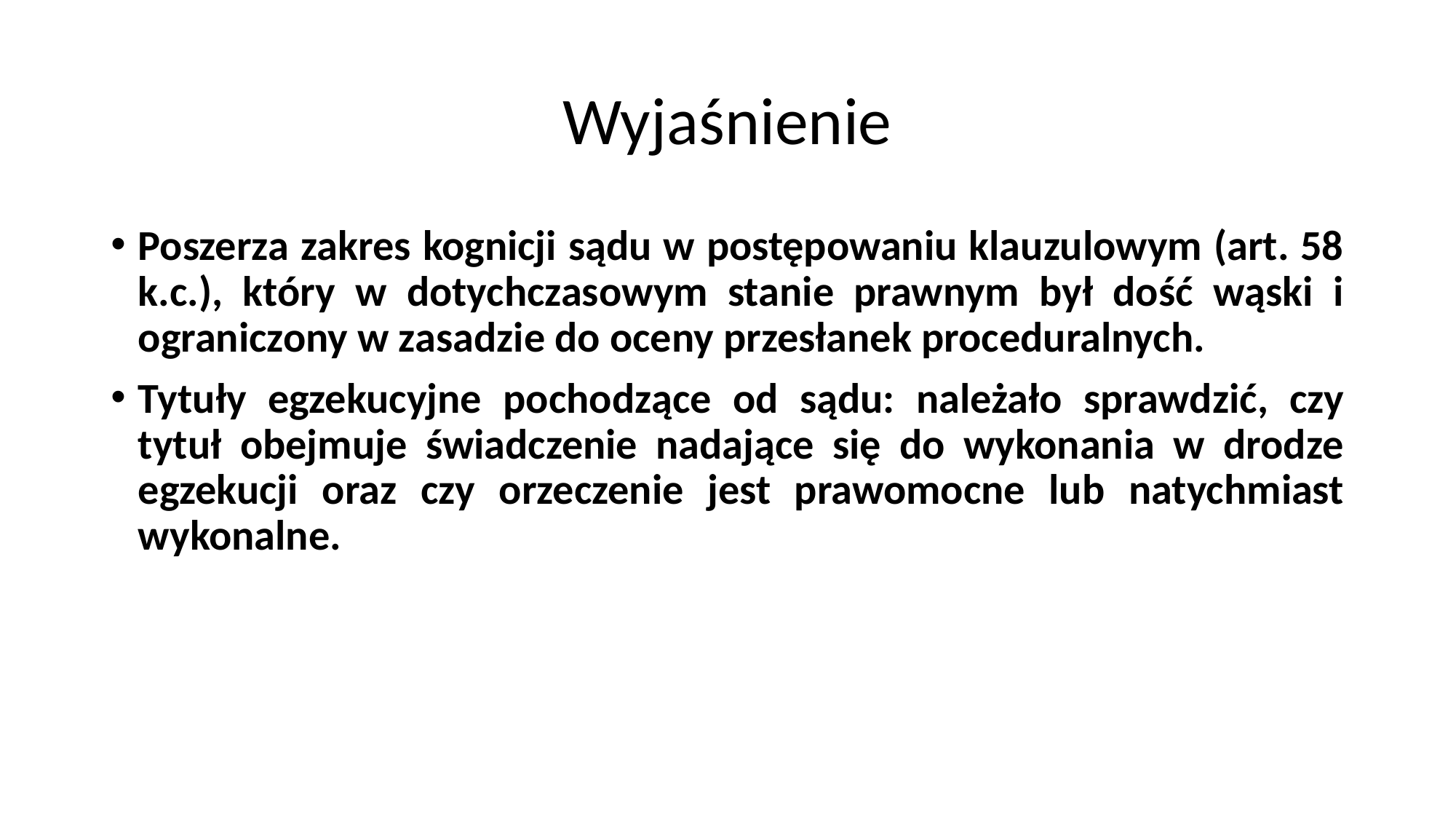

# Wyjaśnienie
Poszerza zakres kognicji sądu w postępowaniu klauzulowym (art. 58 k.c.), który w dotychczasowym stanie prawnym był dość wąski i ograniczony w zasadzie do oceny przesłanek proceduralnych.
Tytuły egzekucyjne pochodzące od sądu: należało sprawdzić, czy tytuł obejmuje świadczenie nadające się do wykonania w drodze egzekucji oraz czy orzeczenie jest prawomocne lub natychmiast wykonalne.